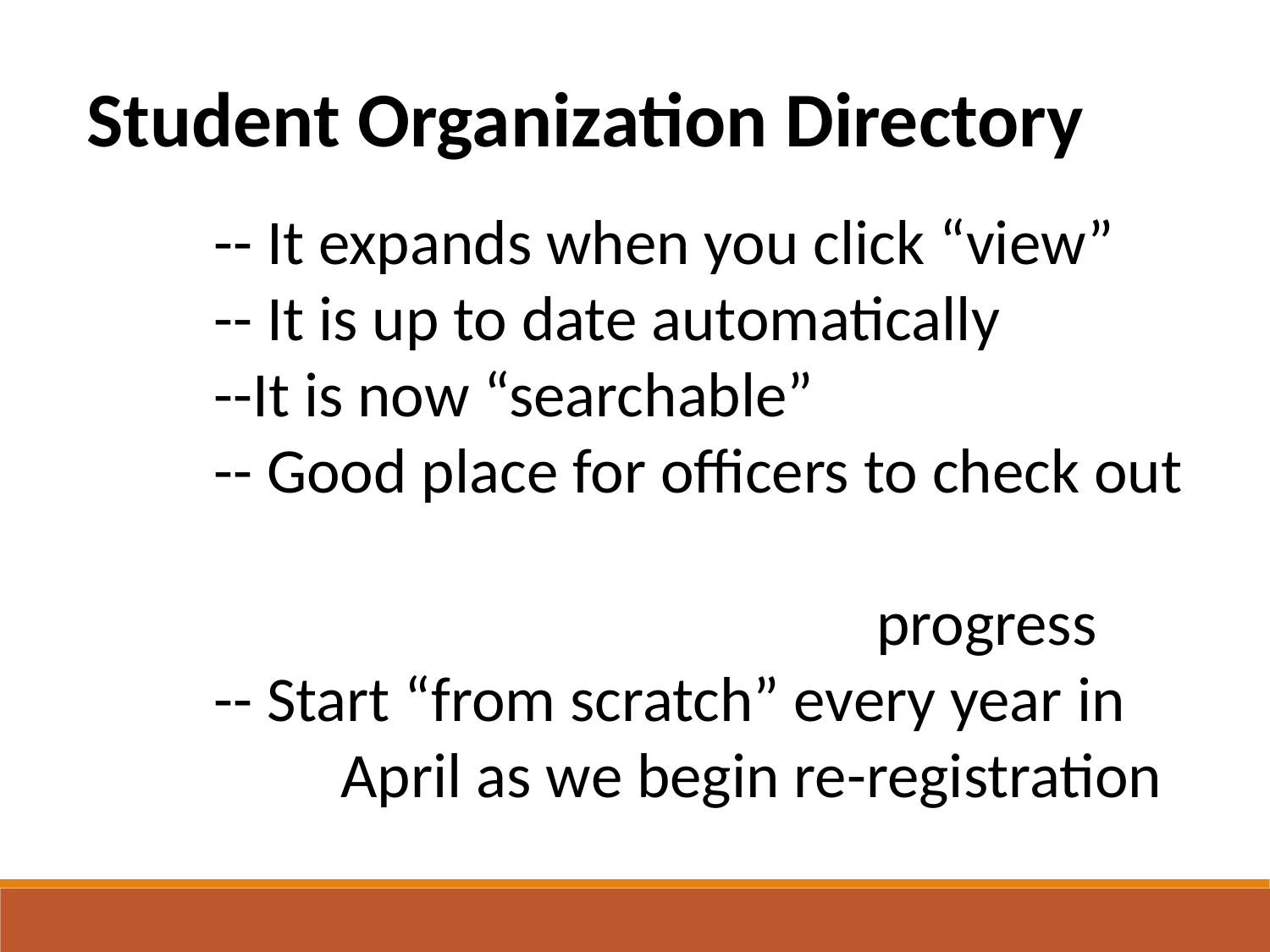

Student Organization Directory

	-- It expands when you click “view”
	-- It is up to date automatically
	--It is now “searchable”
	-- Good place for officers to check out
                                                       progress
	-- Start “from scratch” every year in  		April as we begin re-registration